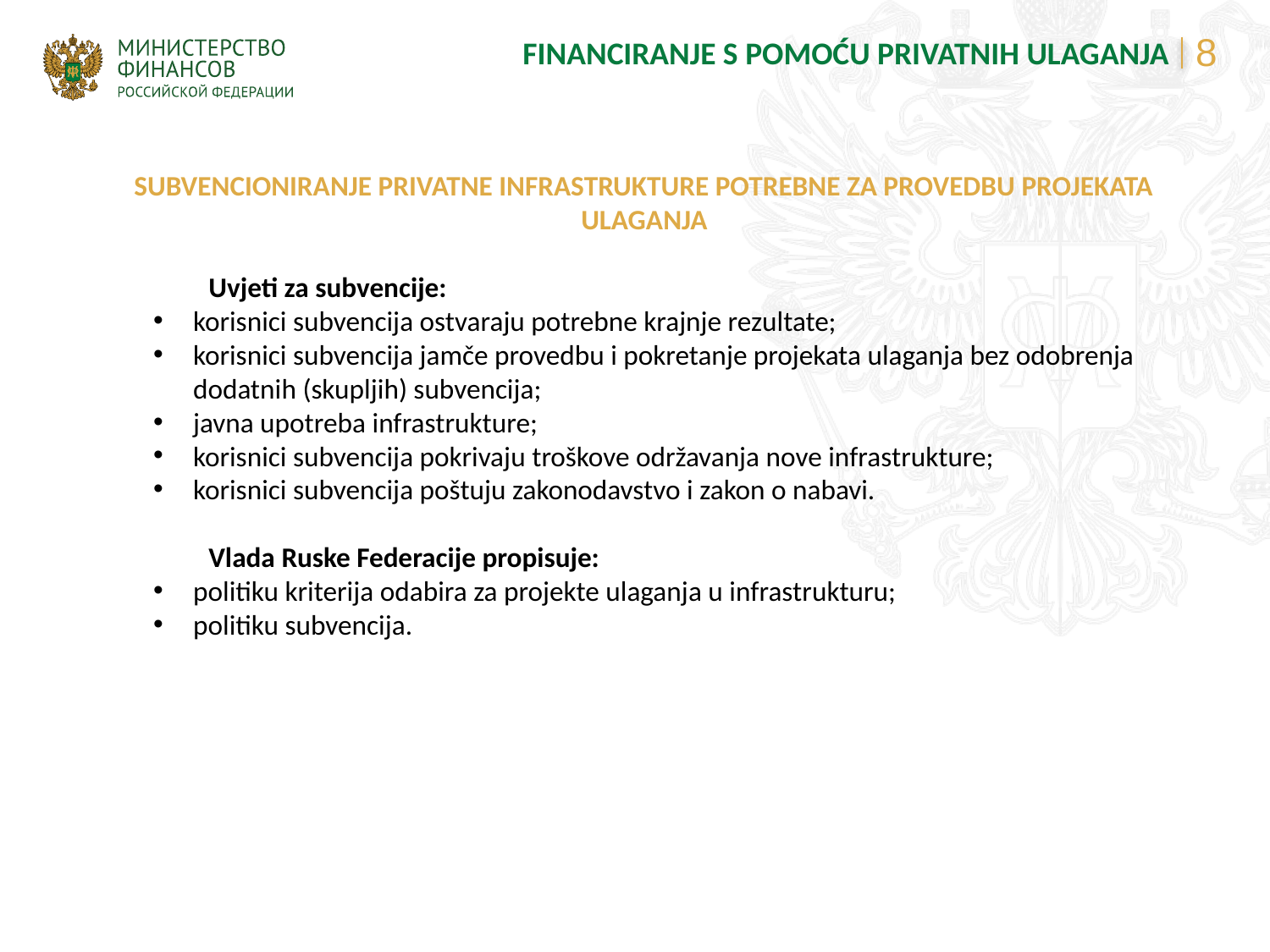

FINANCIRANJE S POMOĆU PRIVATNIH ULAGANJA
SUBVENCIONIRANJE PRIVATNE INFRASTRUKTURE POTREBNE ZA PROVEDBU PROJEKATA ULAGANJA

	Uvjeti za subvencije:
korisnici subvencija ostvaraju potrebne krajnje rezultate;
korisnici subvencija jamče provedbu i pokretanje projekata ulaganja bez odobrenja dodatnih (skupljih) subvencija;
javna upotreba infrastrukture;
korisnici subvencija pokrivaju troškove održavanja nove infrastrukture;
korisnici subvencija poštuju zakonodavstvo i zakon o nabavi.

	Vlada Ruske Federacije propisuje:
politiku kriterija odabira za projekte ulaganja u infrastrukturu;
politiku subvencija.